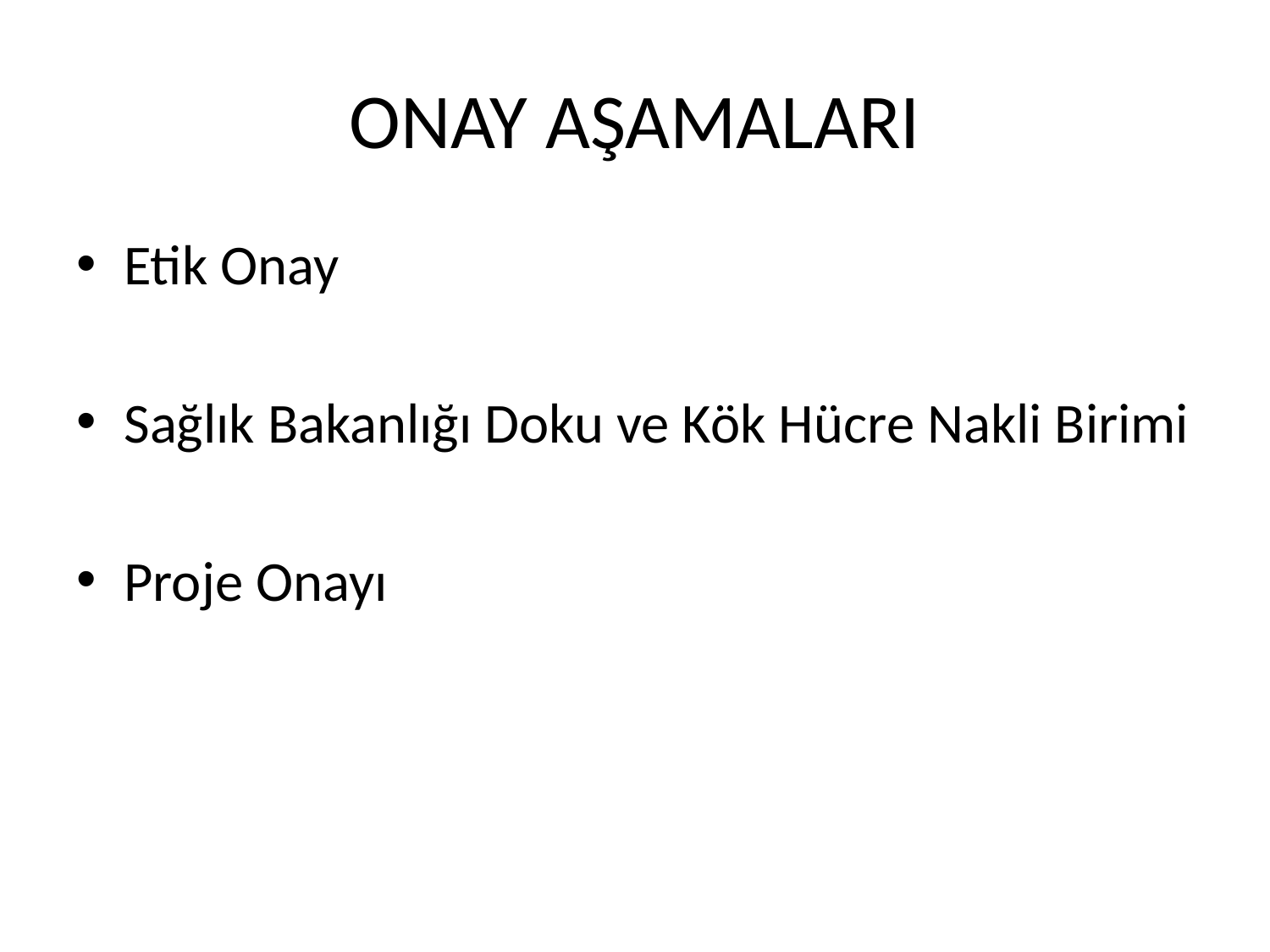

# ONAY AŞAMALARI
Etik Onay

Sağlık Bakanlığı Doku ve Kök Hücre Nakli Birimi

Proje Onayı